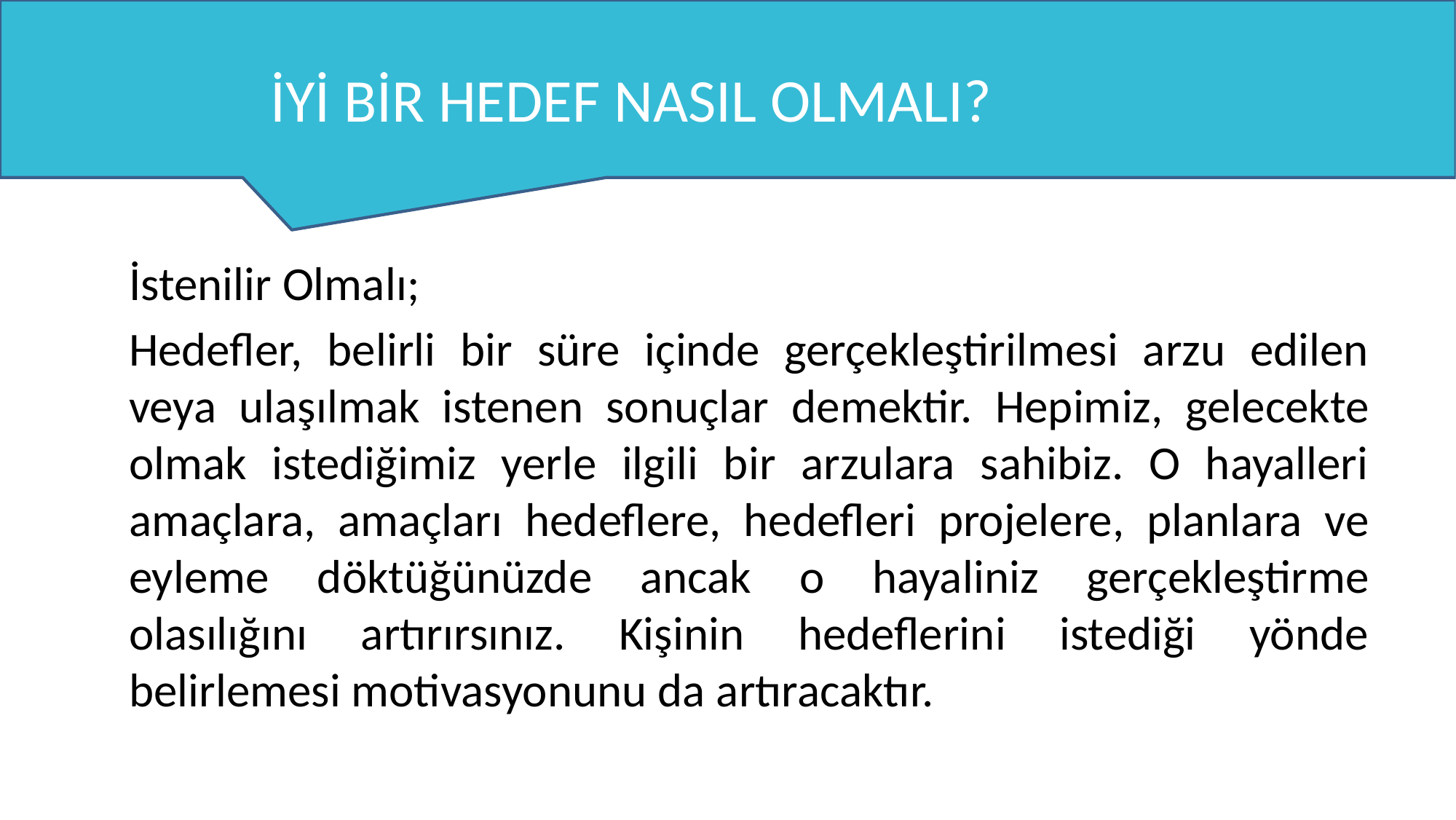

# İYİ BİR HEDEF NASIL OLMALI?
	İstenilir Olmalı;
		Hedefler, belirli bir süre içinde gerçekleştirilmesi arzu edilen veya ulaşılmak istenen sonuçlar demektir. Hepimiz, gelecekte olmak istediğimiz yerle ilgili bir arzulara sahibiz. O hayalleri amaçlara, amaçları hedeflere, hedefleri projelere, planlara ve eyleme döktüğünüzde ancak o hayaliniz gerçekleştirme olasılığını artırırsınız. Kişinin hedeflerini istediği yönde belirlemesi motivasyonunu da artıracaktır.